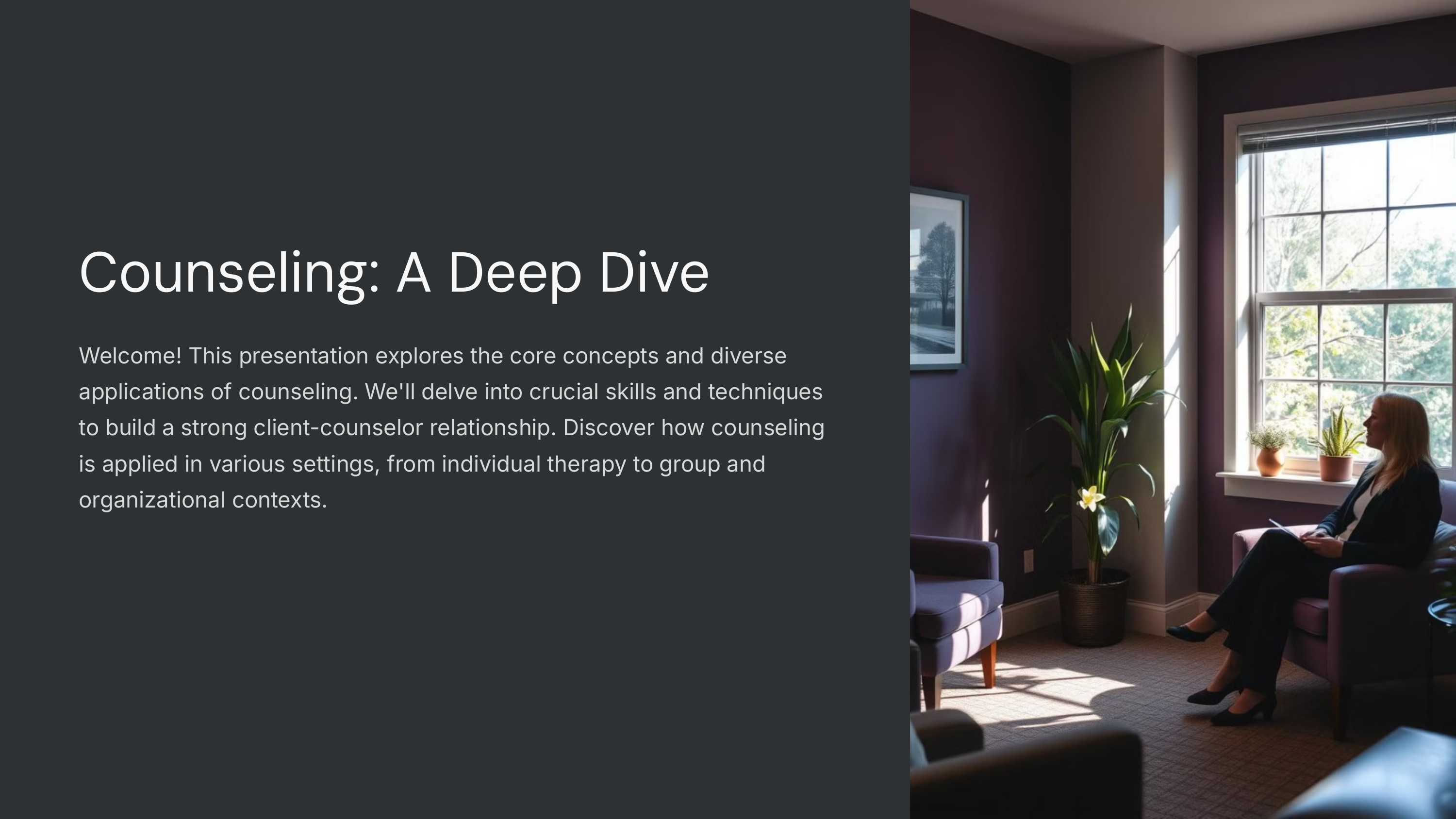

Counseling: A Deep Dive
Welcome! This presentation explores the core concepts and diverse applications of counseling. We'll delve into crucial skills and techniques to build a strong client-counselor relationship. Discover how counseling is applied in various settings, from individual therapy to group and organizational contexts.